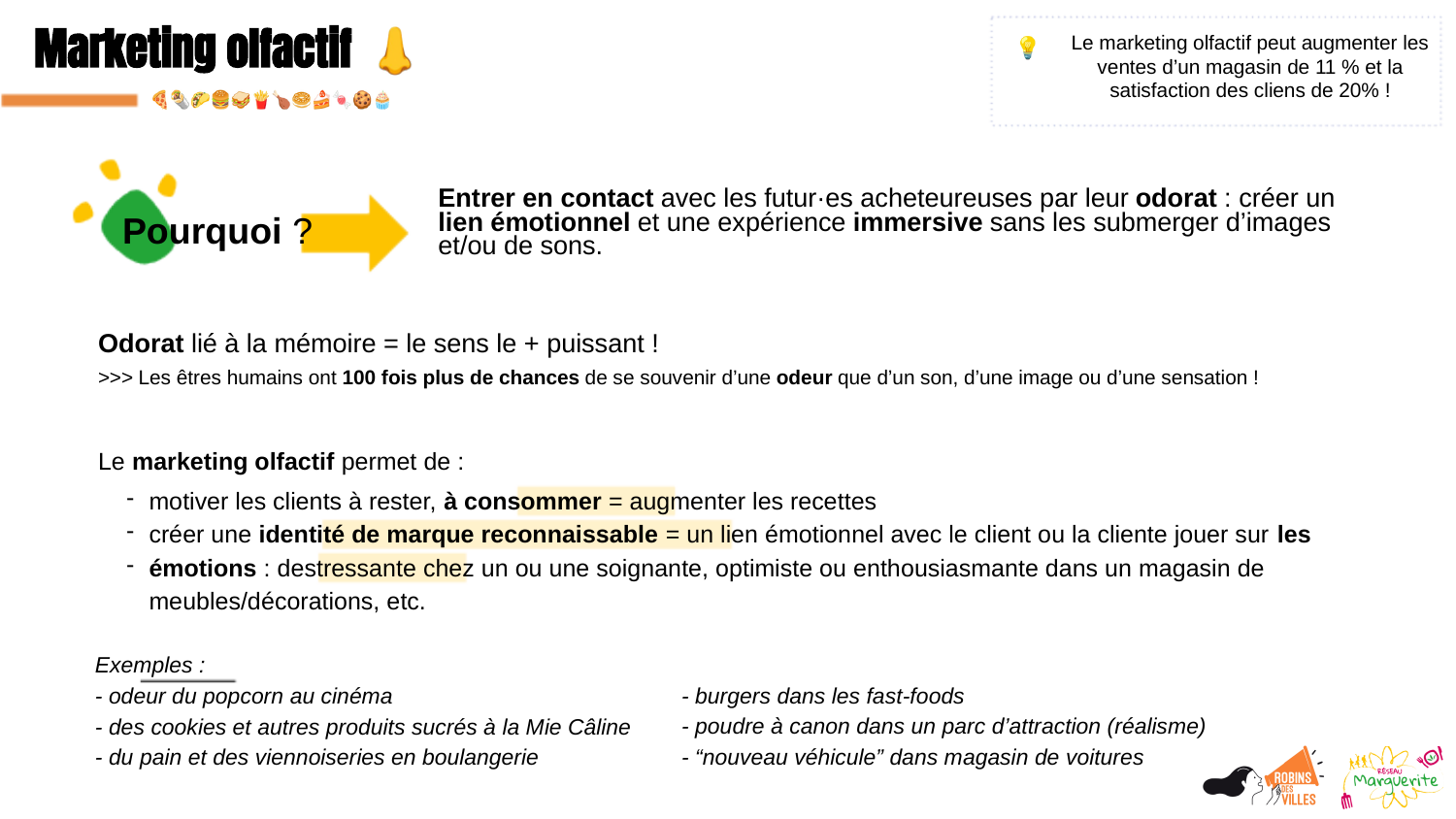

Marketing olfactif

Le marketing olfactif peut augmenter les ventes d’un magasin de 11 % et la satisfaction des cliens de 20% !

Entrer en contact avec les futur·es acheteureuses par leur odorat : créer un lien émotionnel et une expérience immersive sans les submerger d’images et/ou de sons.
Pourquoi ?
Odorat lié à la mémoire = le sens le + puissant !
>>> Les êtres humains ont 100 fois plus de chances de se souvenir d’une odeur que d’un son, d’une image ou d’une sensation !

Le marketing olfactif permet de :
- - -
motiver les clients à rester, à consommer = augmenter les recettes
créer une identité de marque reconnaissable = un lien émotionnel avec le client ou la cliente jouer sur les émotions : destressante chez un ou une soignante, optimiste ou enthousiasmante dans un magasin de meubles/décorations, etc.
Exemples :
- odeur du popcorn au cinéma
- des cookies et autres produits sucrés à la Mie Câline
- du pain et des viennoiseries en boulangerie
- burgers dans les fast-foods
- poudre à canon dans un parc d’attraction (réalisme)
- “nouveau véhicule” dans magasin de voitures